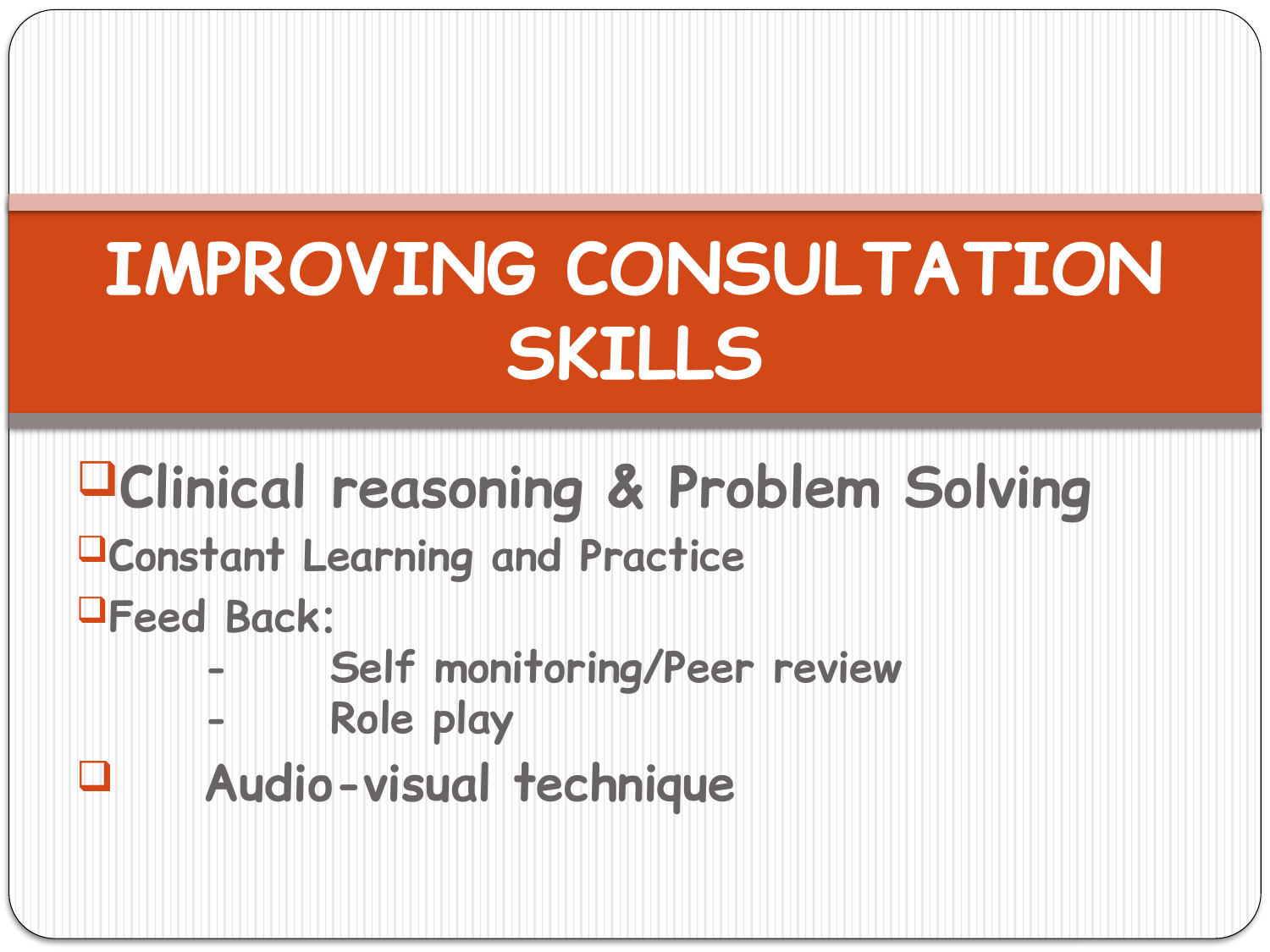

# IMPROVING CONSULTATION SKILLS
Clinical reasoning & Problem Solving
Constant Learning and Practice
Feed Back:
	-	Self monitoring/Peer review
	-	Role play
	Audio-visual technique